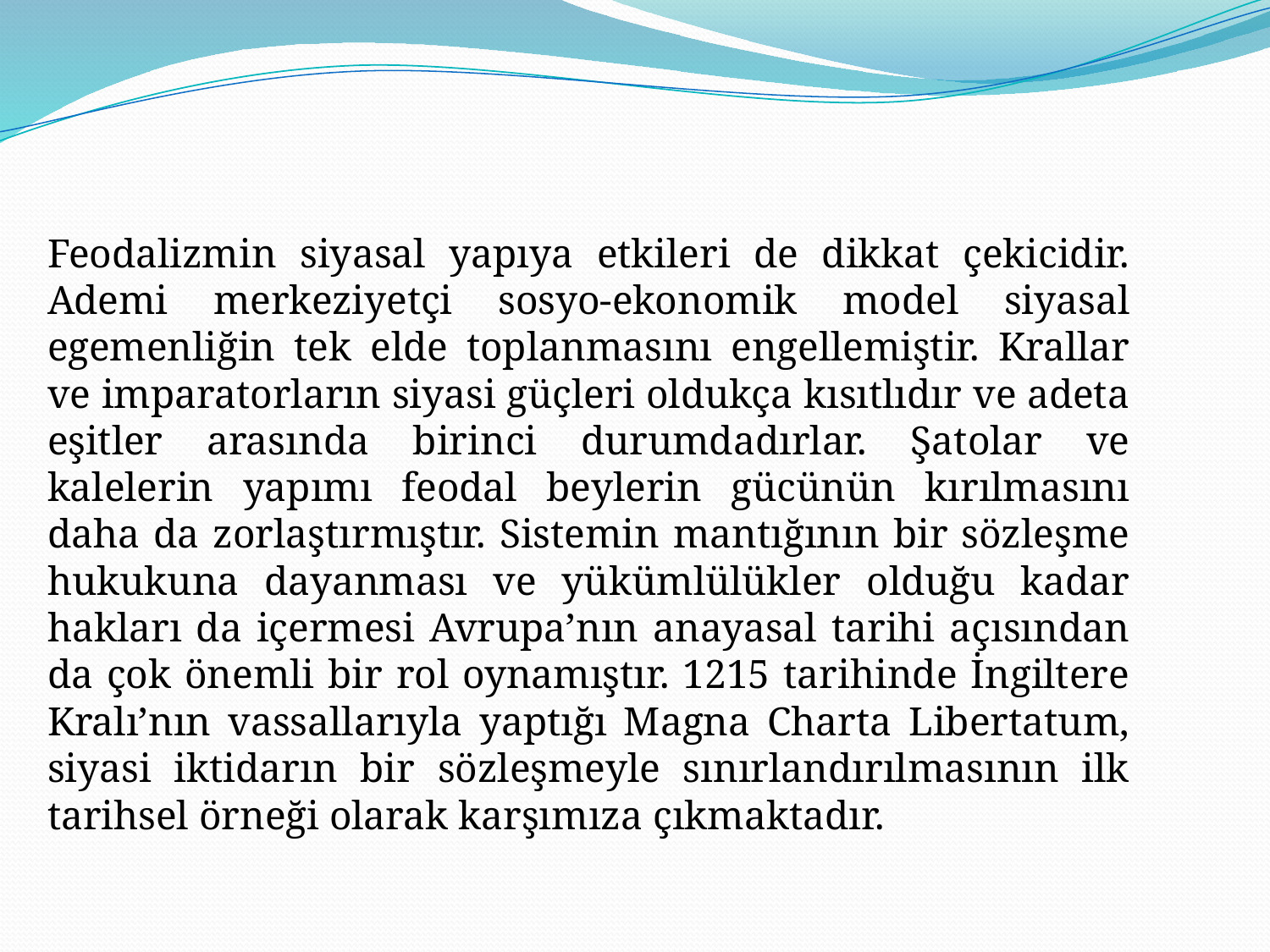

Feodalizmin siyasal yapıya etkileri de dikkat çekicidir. Ademi merkeziyetçi sosyo-ekonomik model siyasal egemenliğin tek elde toplanmasını engellemiştir. Krallar ve imparatorların siyasi güçleri oldukça kısıtlıdır ve adeta eşitler arasında birinci durumdadırlar. Şatolar ve kalelerin yapımı feodal beylerin gücünün kırılmasını daha da zorlaştırmıştır. Sistemin mantığının bir sözleşme hukukuna dayanması ve yükümlülükler olduğu kadar hakları da içermesi Avrupa’nın anayasal tarihi açısından da çok önemli bir rol oynamıştır. 1215 tarihinde İngiltere Kralı’nın vassallarıyla yaptığı Magna Charta Libertatum, siyasi iktidarın bir sözleşmeyle sınırlandırılmasının ilk tarihsel örneği olarak karşımıza çıkmaktadır.